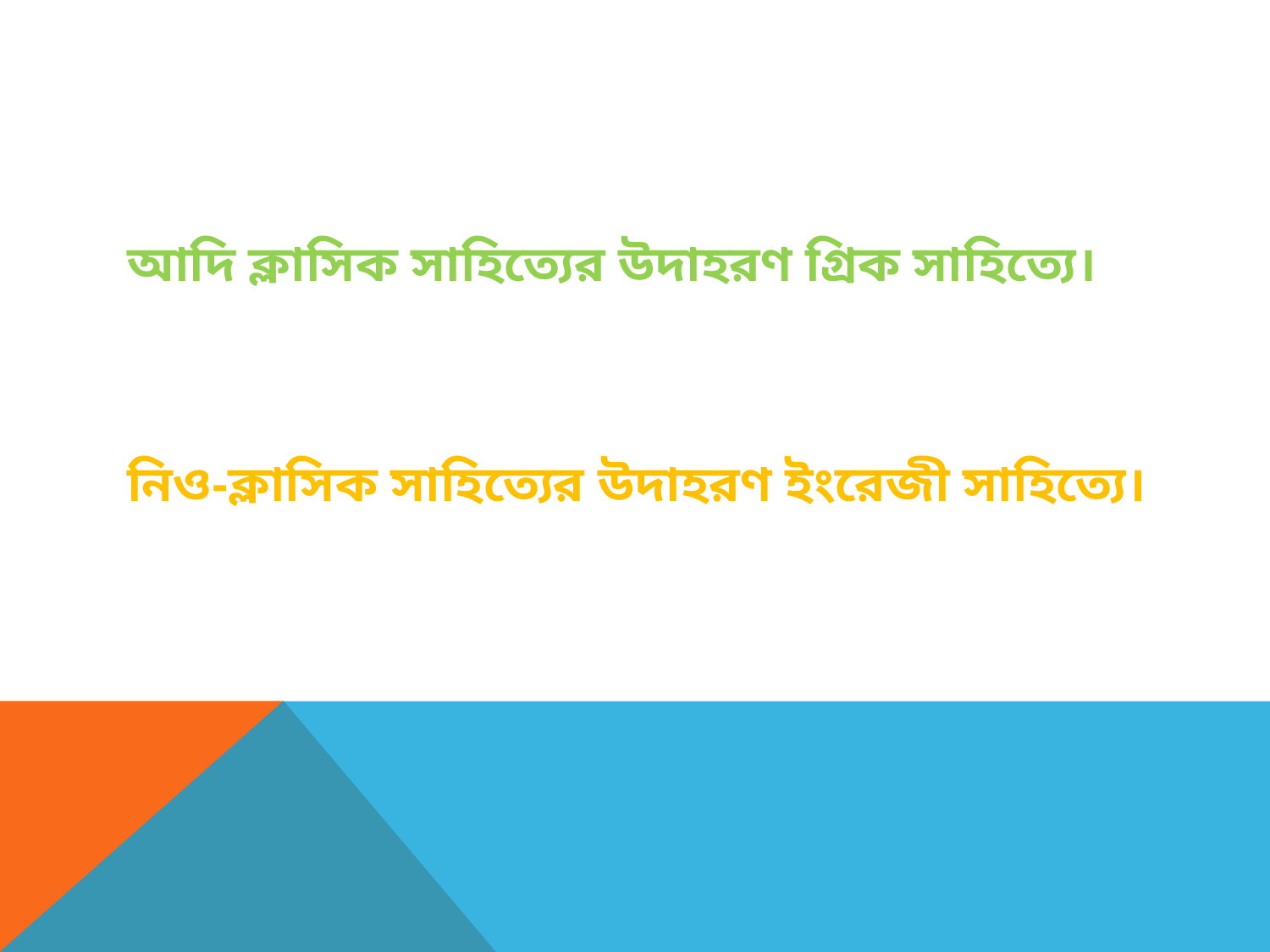

#

আদি ক্লাসিক সাহিত্যের উদাহরণ গ্রিক সাহিত্যে।

নিও-ক্লাসিক সাহিত্যের উদাহরণ ইংরেজী সাহিত্যে।